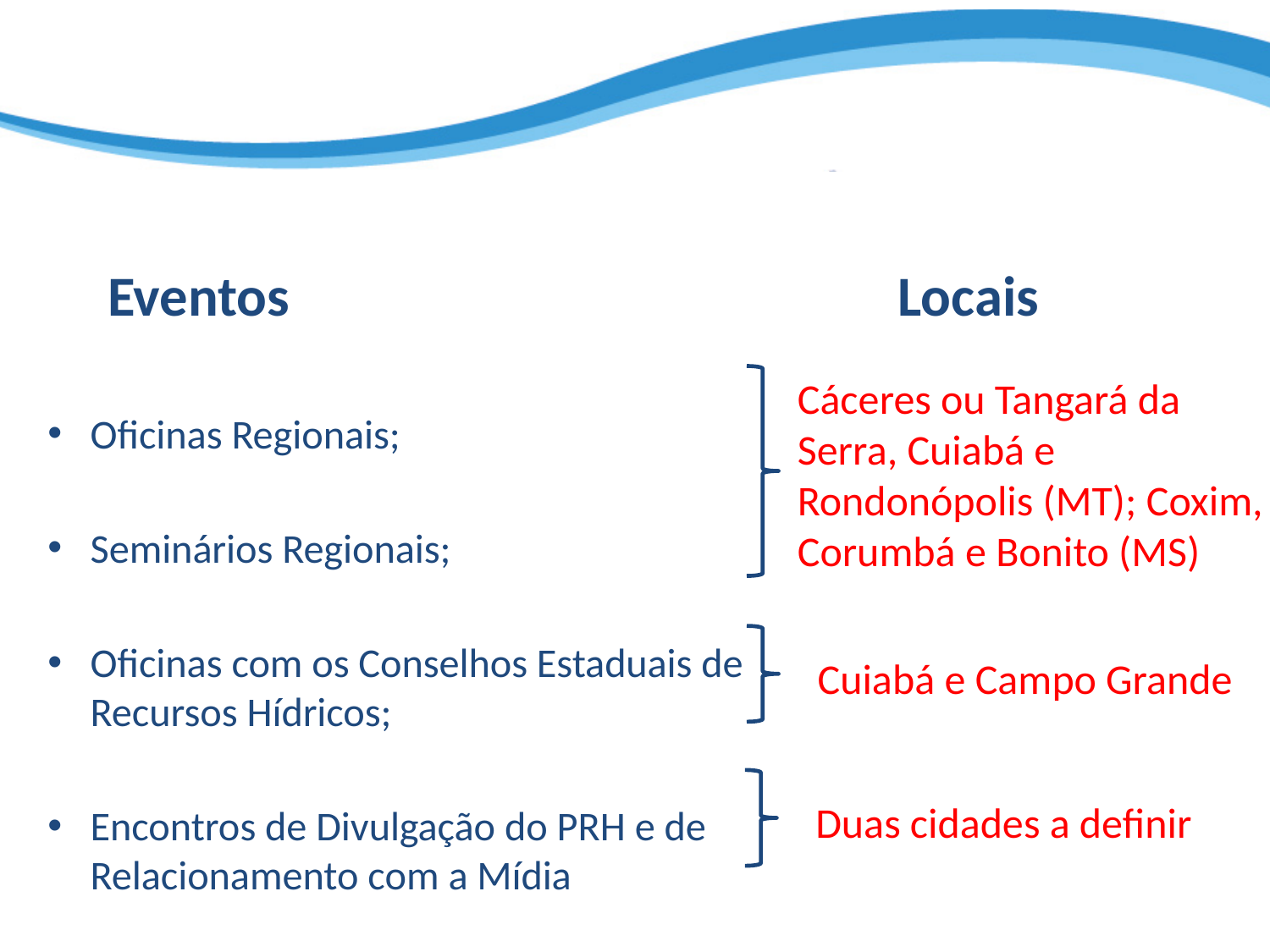

# Eventos
Locais

Cáceres ou Tangará da Serra, Cuiabá e Rondonópolis (MT); Coxim, Corumbá e Bonito (MS)
Oficinas Regionais;

Seminários Regionais;

Oficinas com os Conselhos Estaduais de Recursos Hídricos;

Encontros de Divulgação do PRH e de Relacionamento com a Mídia

Cuiabá e Campo Grande

Duas cidades a definir